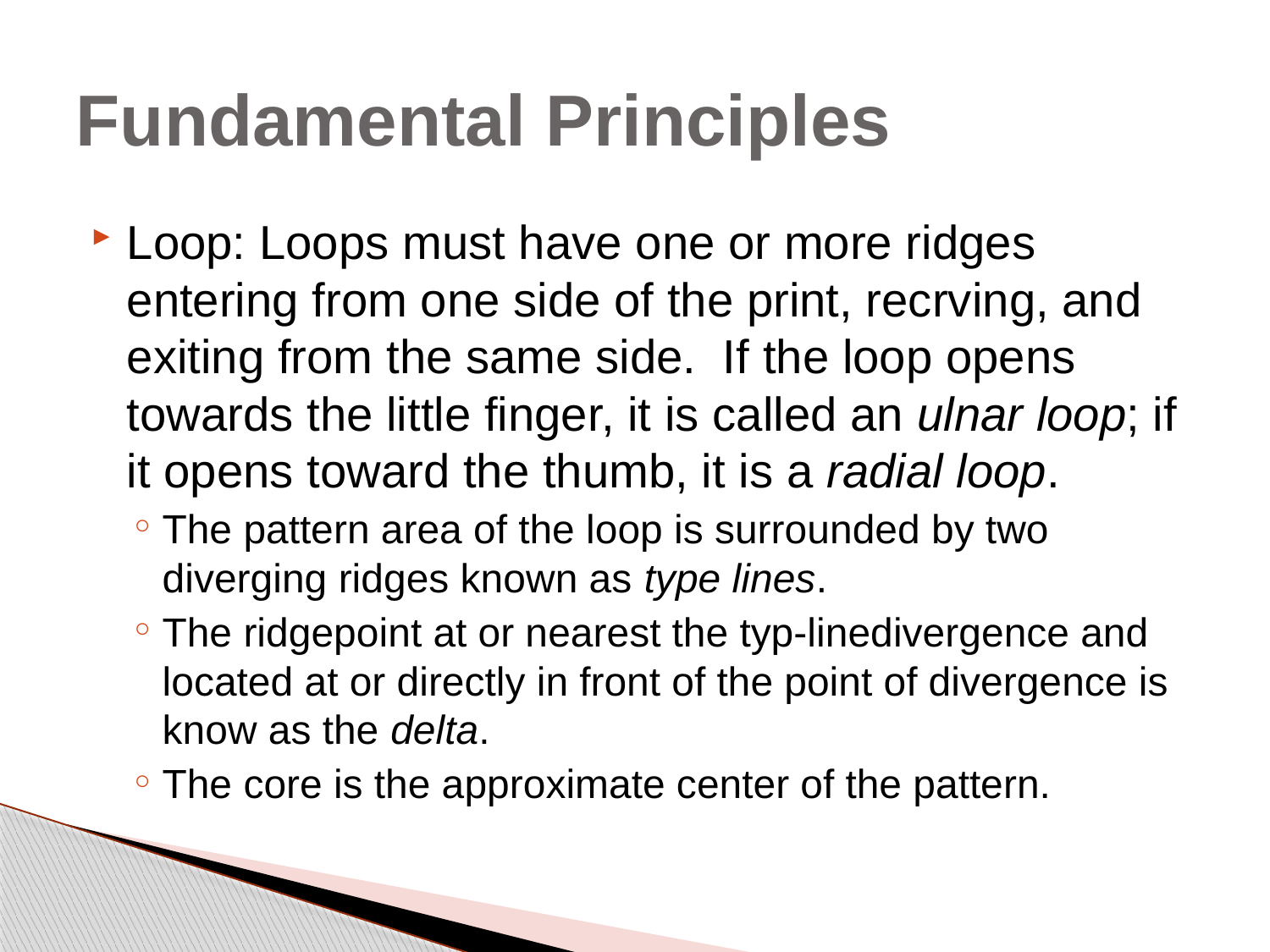

# Fundamental Principles
Loop: Loops must have one or more ridges entering from one side of the print, recrving, and exiting from the same side.  If the loop opens towards the little finger, it is called an ulnar loop; if it opens toward the thumb, it is a radial loop.
The pattern area of the loop is surrounded by two diverging ridges known as type lines.
The ridgepoint at or nearest the typ-linedivergence and located at or directly in front of the point of divergence is know as the delta.
The core is the approximate center of the pattern.